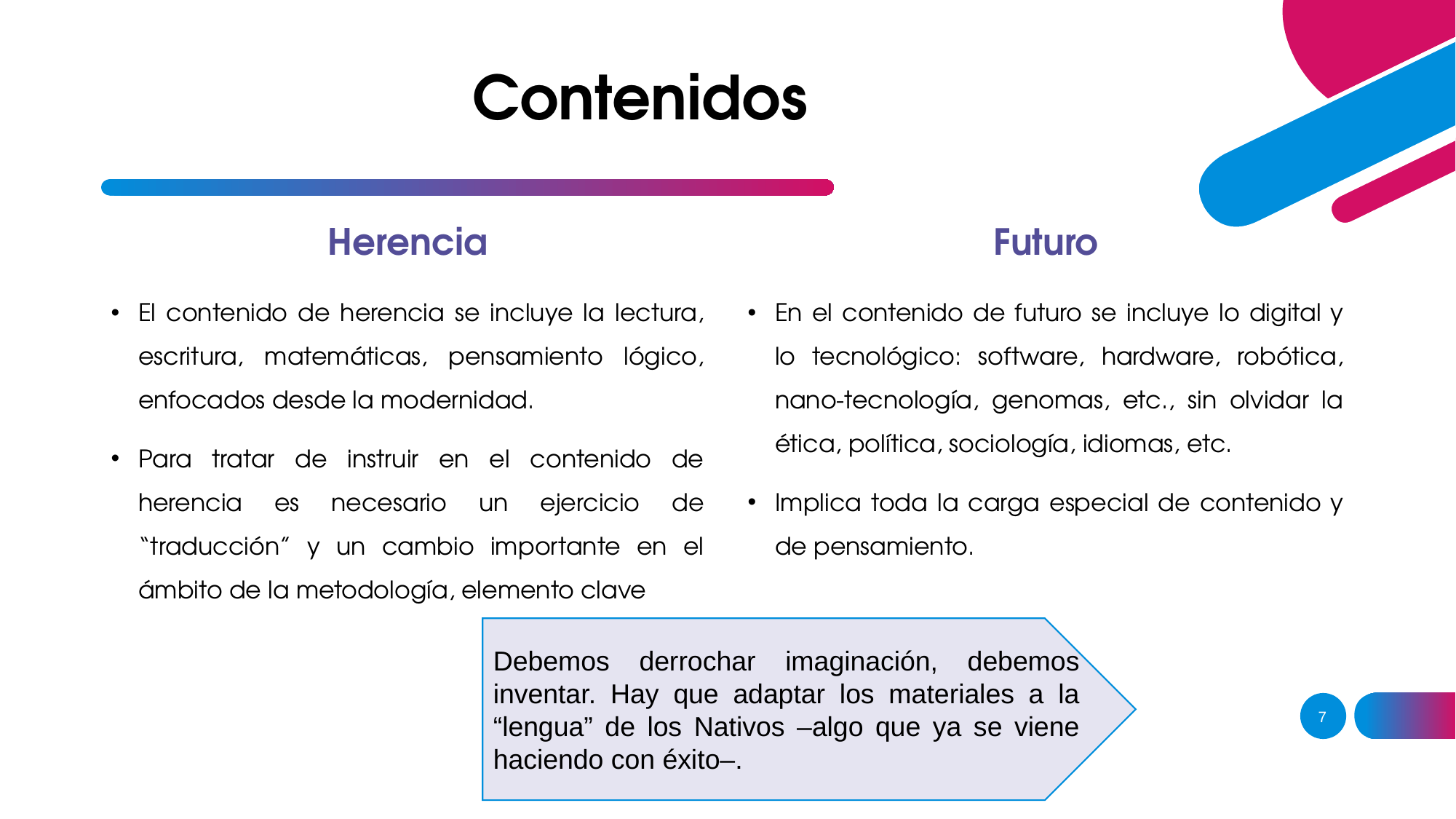

# Contenidos
Herencia
Futuro
En el contenido de futuro se incluye lo digital y lo tecnológico: software, hardware, robótica, nano-tecnología, genomas, etc., sin olvidar la ética, política, sociología, idiomas, etc.
Implica toda la carga especial de contenido y de pensamiento.
El contenido de herencia se incluye la lectura, escritura, matemáticas, pensamiento lógico, enfocados desde la modernidad.
Para tratar de instruir en el contenido de herencia es necesario un ejercicio de “traducción” y un cambio importante en el ámbito de la metodología, elemento clave
Debemos derrochar imaginación, debemos inventar. Hay que adaptar los materiales a la “lengua” de los Nativos –algo que ya se viene haciendo con éxito–.
7